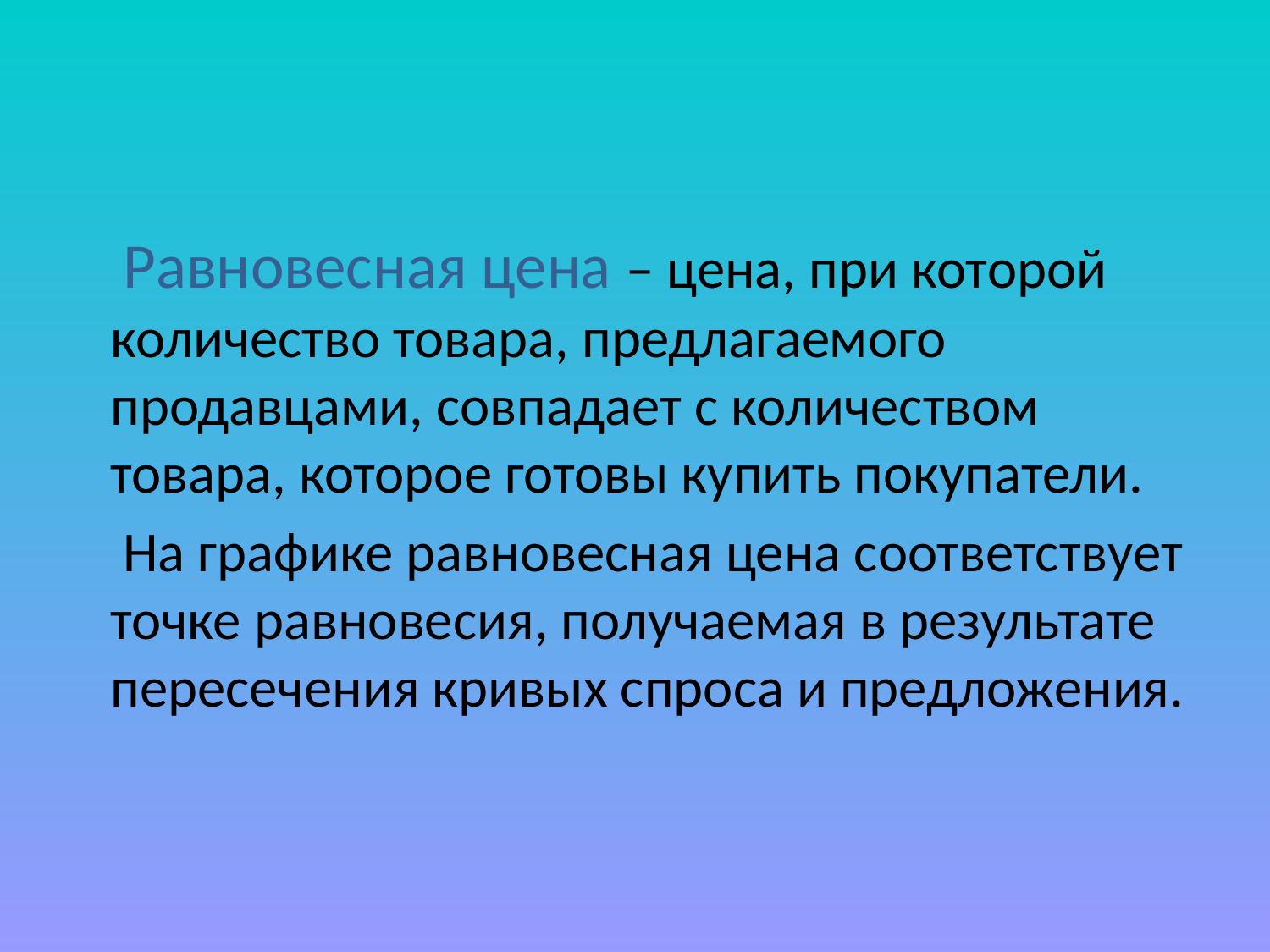

Равновесная цена – цена, при которой количество товара, предлагаемого продавцами, совпадает с количеством товара, которое готовы купить покупатели.
    На графике равновесная цена соответствует точке равновесия, получаемая в результате пересечения кривых спроса и предложения.